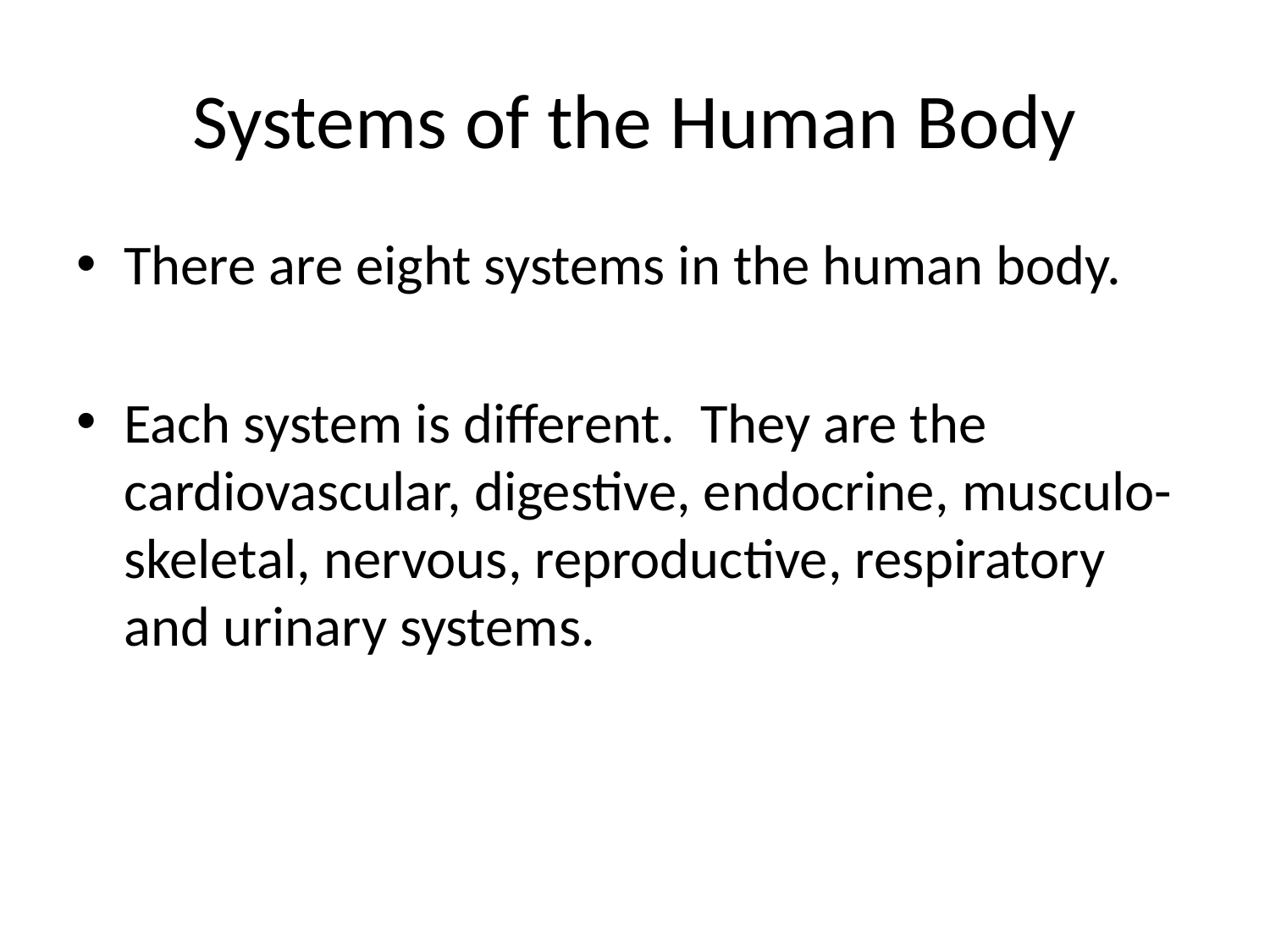

# Systems of the Human Body
There are eight systems in the human body.

Each system is different.  They are the cardiovascular, digestive, endocrine, musculo-skeletal, nervous, reproductive, respiratory and urinary systems.